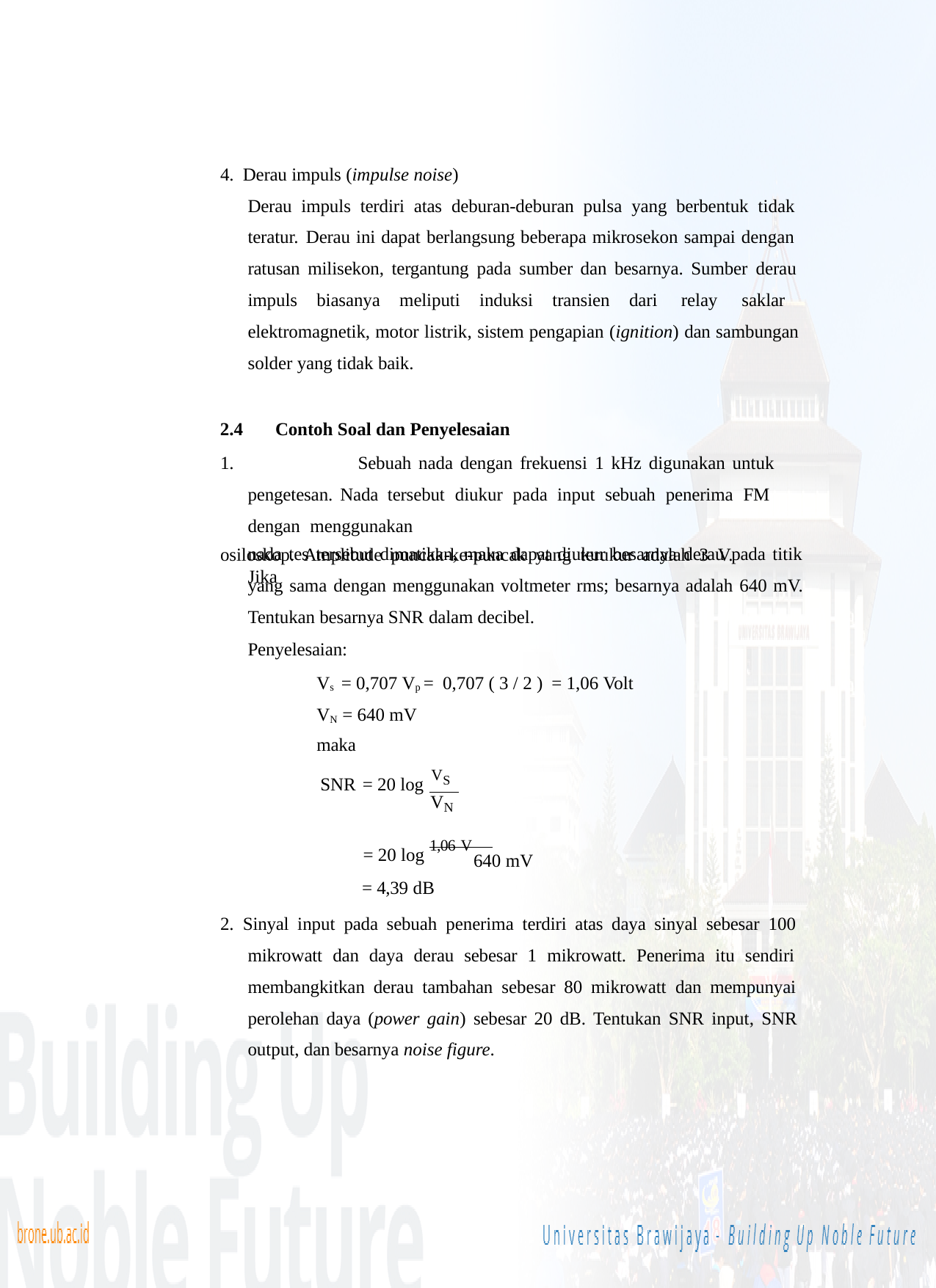

4. Derau impuls (impulse noise)
Derau impuls terdiri atas deburan-deburan pulsa yang berbentuk tidak  teratur. Derau ini dapat berlangsung beberapa mikrosekon sampai dengan
ratusan milisekon, tergantung pada sumber dan besarnya. Sumber derau  impuls biasanya meliputi induksi transien dari relay saklar  elektromagnetik, motor listrik, sistem pengapian (ignition) dan sambungan  solder yang tidak baik.

2.4	Contoh Soal dan Penyelesaian
1.		Sebuah nada dengan frekuensi 1 kHz digunakan untuk pengetesan. Nada  tersebut diukur pada input sebuah penerima FM dengan menggunakan
osiloskop.  Amplitude  puncak-ke-puncak  yang  terukur  adalah  3  V.	Jika
nada tes tersebut dimatikan, maka dapat diukur besarnya derau pada titik  yang sama dengan menggunakan voltmeter rms; besarnya adalah 640 mV.  Tentukan besarnya SNR dalam decibel.
Penyelesaian:
Vs = 0,707 Vp = 0,707 ( 3 / 2 ) = 1,06 Volt  VN = 640 mV
maka

SNR = 20 log VS
VN
= 20 log 1,06 V

640 mV

= 4,39 dB
2. Sinyal input pada sebuah penerima terdiri atas daya sinyal sebesar 100  mikrowatt dan daya derau sebesar 1 mikrowatt. Penerima itu sendiri  membangkitkan derau tambahan sebesar 80 mikrowatt dan mempunyai  perolehan daya (power gain) sebesar 20 dB. Tentukan SNR input, SNR  output, dan besarnya noise figure.